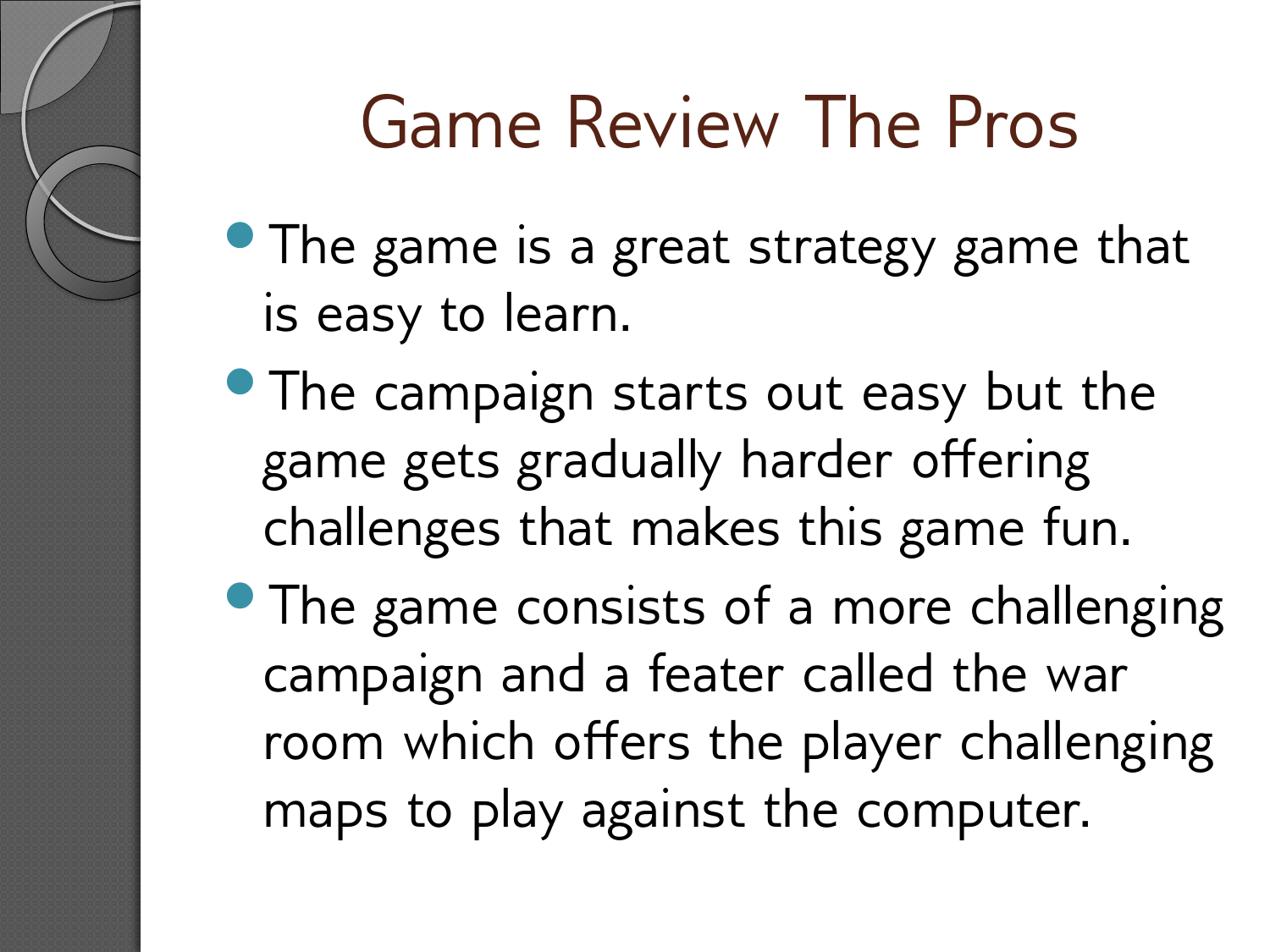

# Game Review The Pros
The game is a great strategy game that is easy to learn.
The campaign starts out easy but the game gets gradually harder offering challenges that makes this game fun.
The game consists of a more challenging campaign and a feater called the war room which offers the player challenging maps to play against the computer.